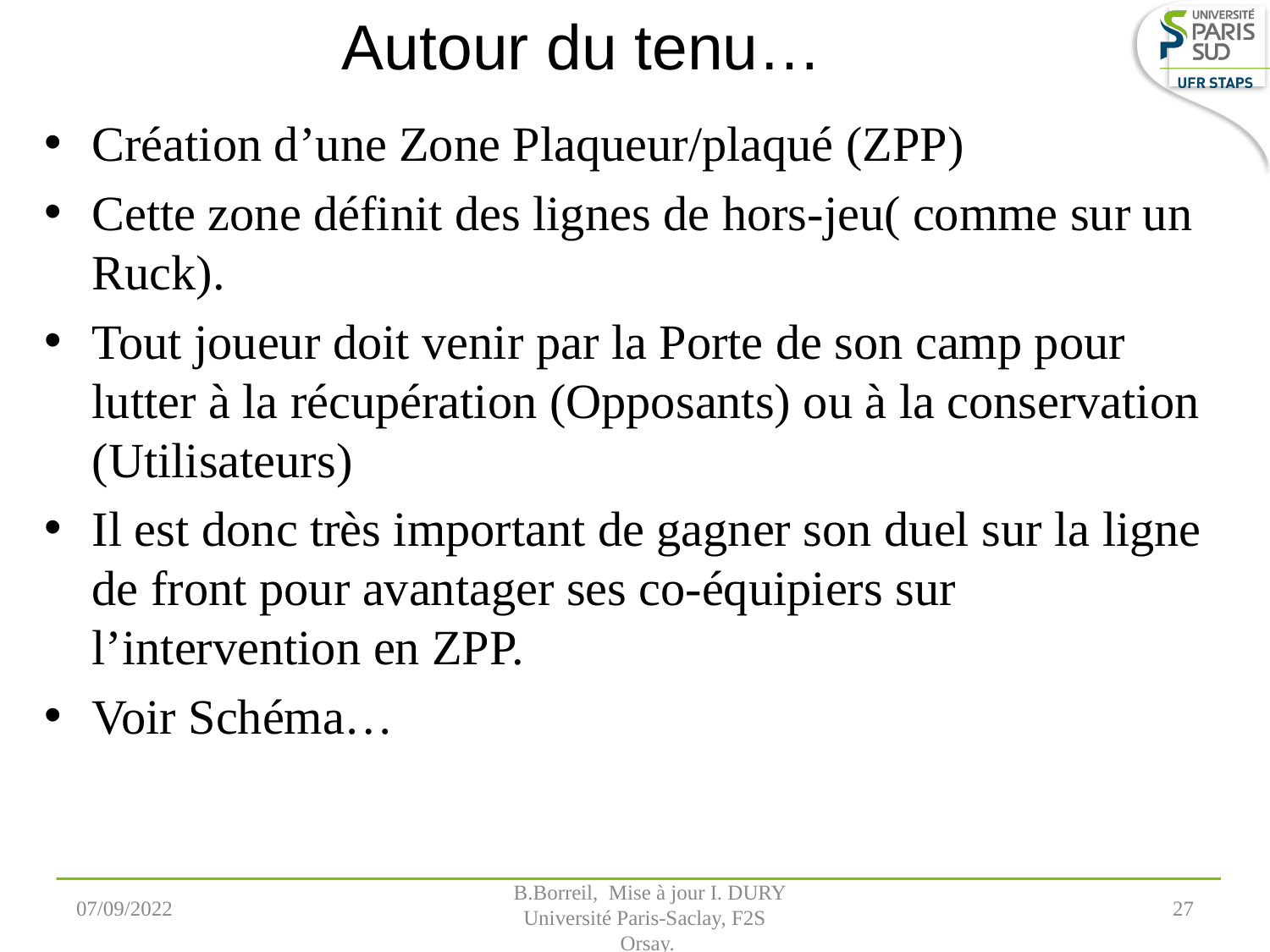

# Autour du tenu…
Création d’une Zone Plaqueur/plaqué (ZPP)
Cette zone définit des lignes de hors-jeu( comme sur un Ruck).
Tout joueur doit venir par la Porte de son camp pour lutter à la récupération (Opposants) ou à la conservation (Utilisateurs)
Il est donc très important de gagner son duel sur la ligne de front pour avantager ses co-équipiers sur l’intervention en ZPP.
Voir Schéma…
07/09/2022
 B.Borreil,  Mise à jour I. DURY
Université Paris-Saclay, F2S
 Orsay.
27